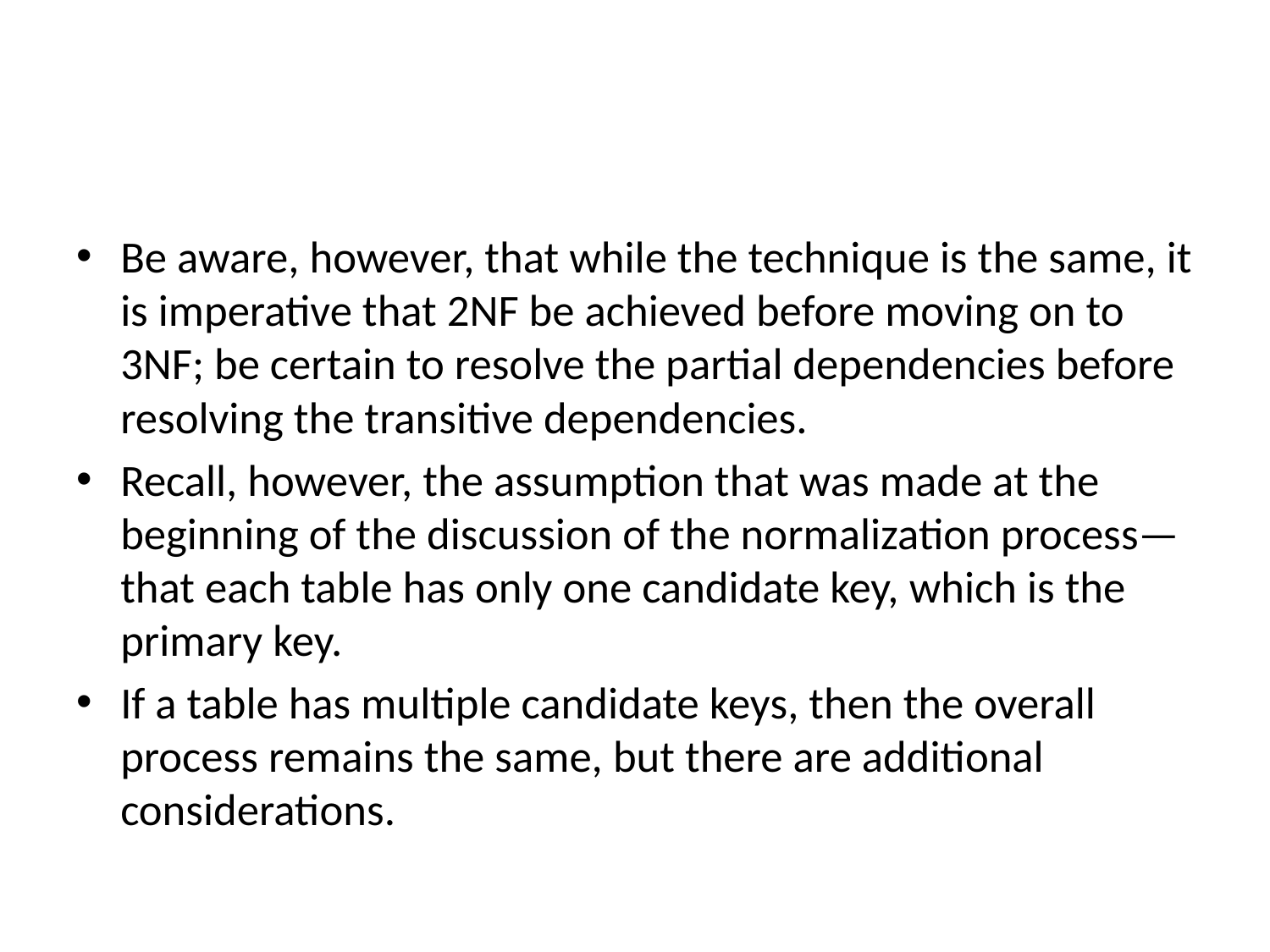

#
Be aware, however, that while the technique is the same, it is imperative that 2NF be achieved before moving on to 3NF; be certain to resolve the partial dependencies before resolving the transitive dependencies.
Recall, however, the assumption that was made at the beginning of the discussion of the normalization process—that each table has only one candidate key, which is the primary key.
If a table has multiple candidate keys, then the overall process remains the same, but there are additional considerations.